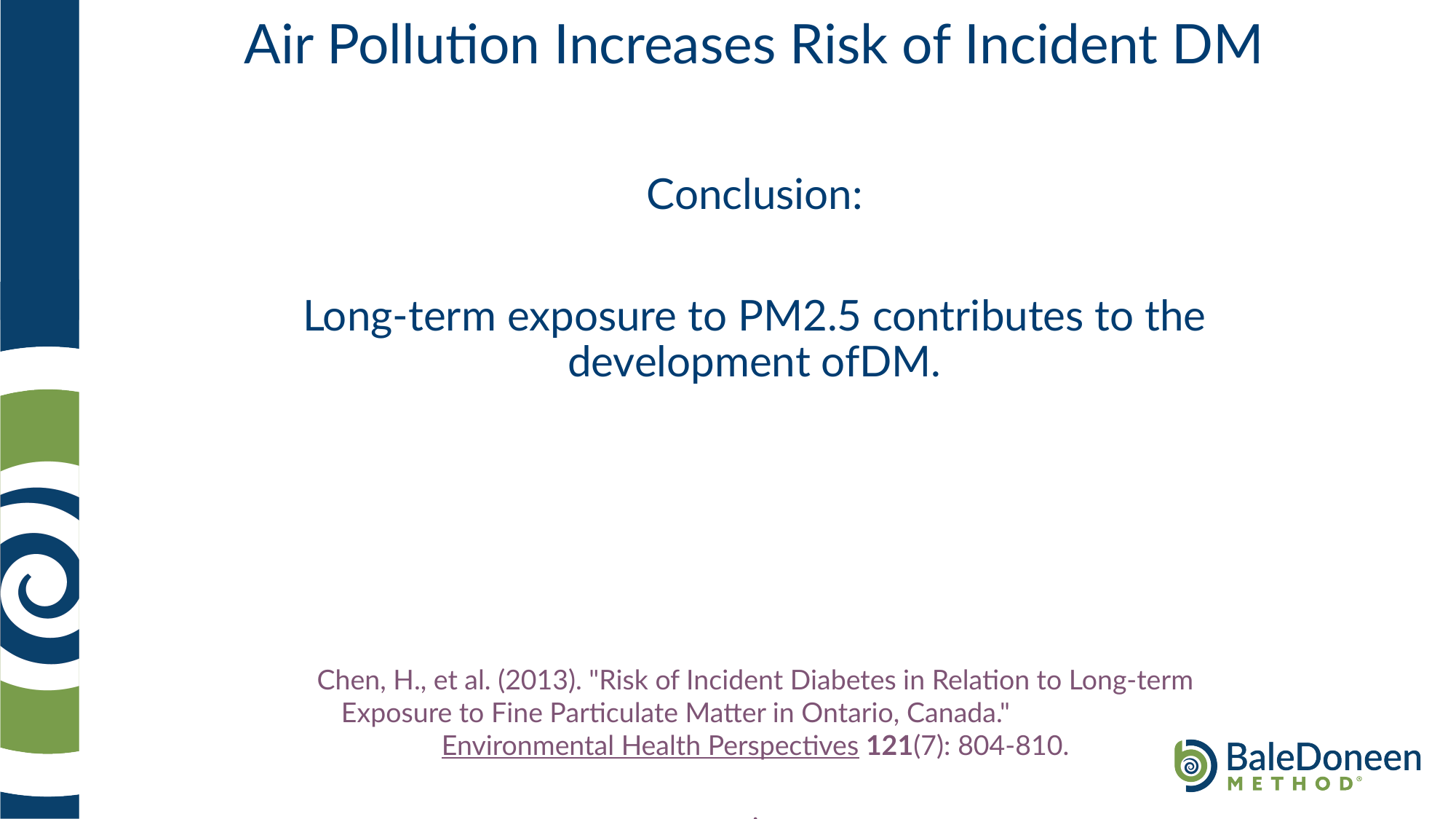

# Air Pollution Increases Risk of Incident DM
Conclusion:

Long-term exposure to PM2.5 contributes to the development ofDM.

Chen, H., et al. (2013). "Risk of Incident Diabetes in Relation to Long-term Exposure to Fine Particulate Matter in Ontario, Canada."                        Environmental Health Perspectives 121(7): 804-810.

.